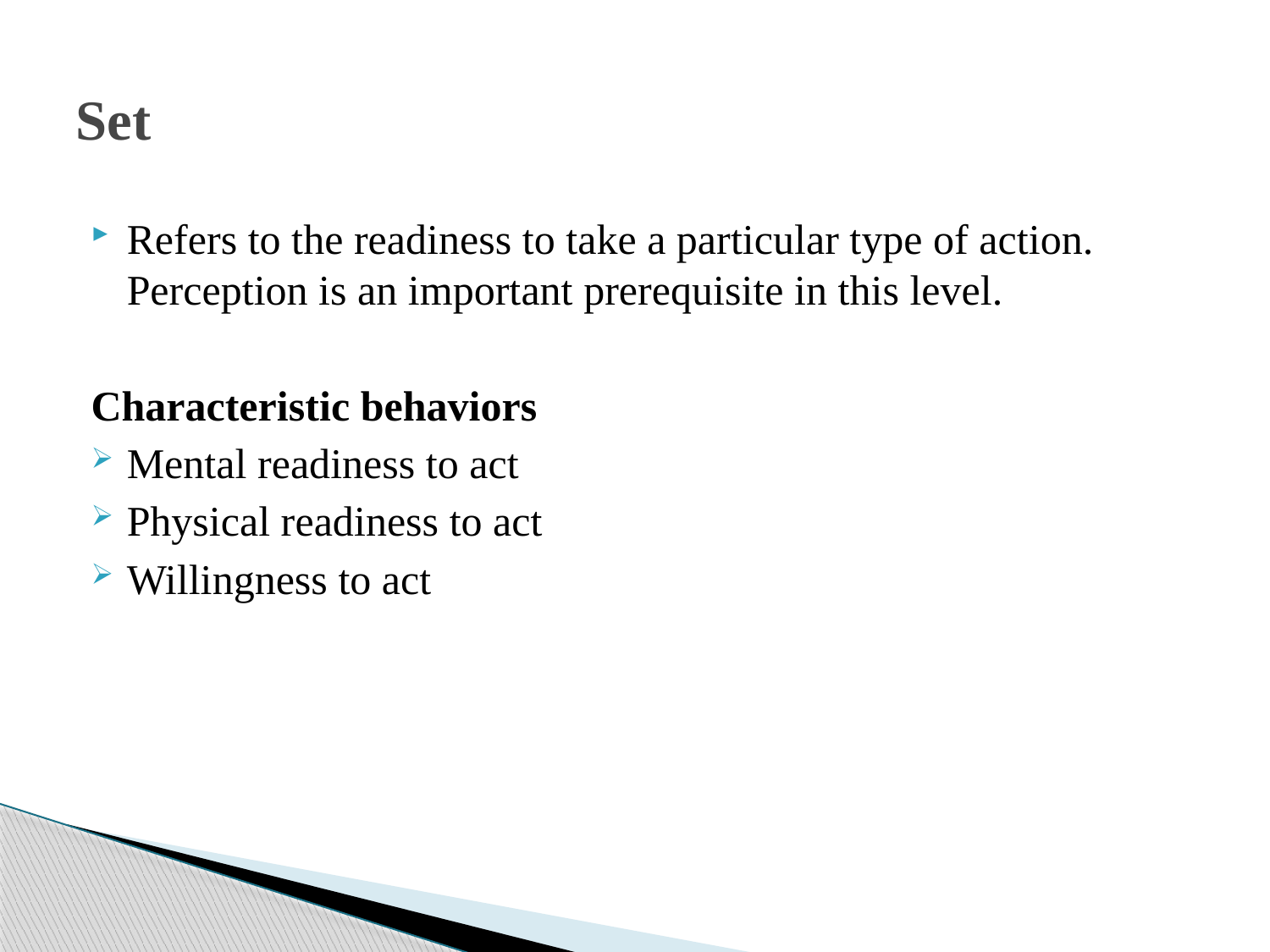

# Set
Refers to the readiness to take a particular type of action. Perception is an important prerequisite in this level.

Characteristic behaviors
Mental readiness to act
Physical readiness to act
Willingness to act